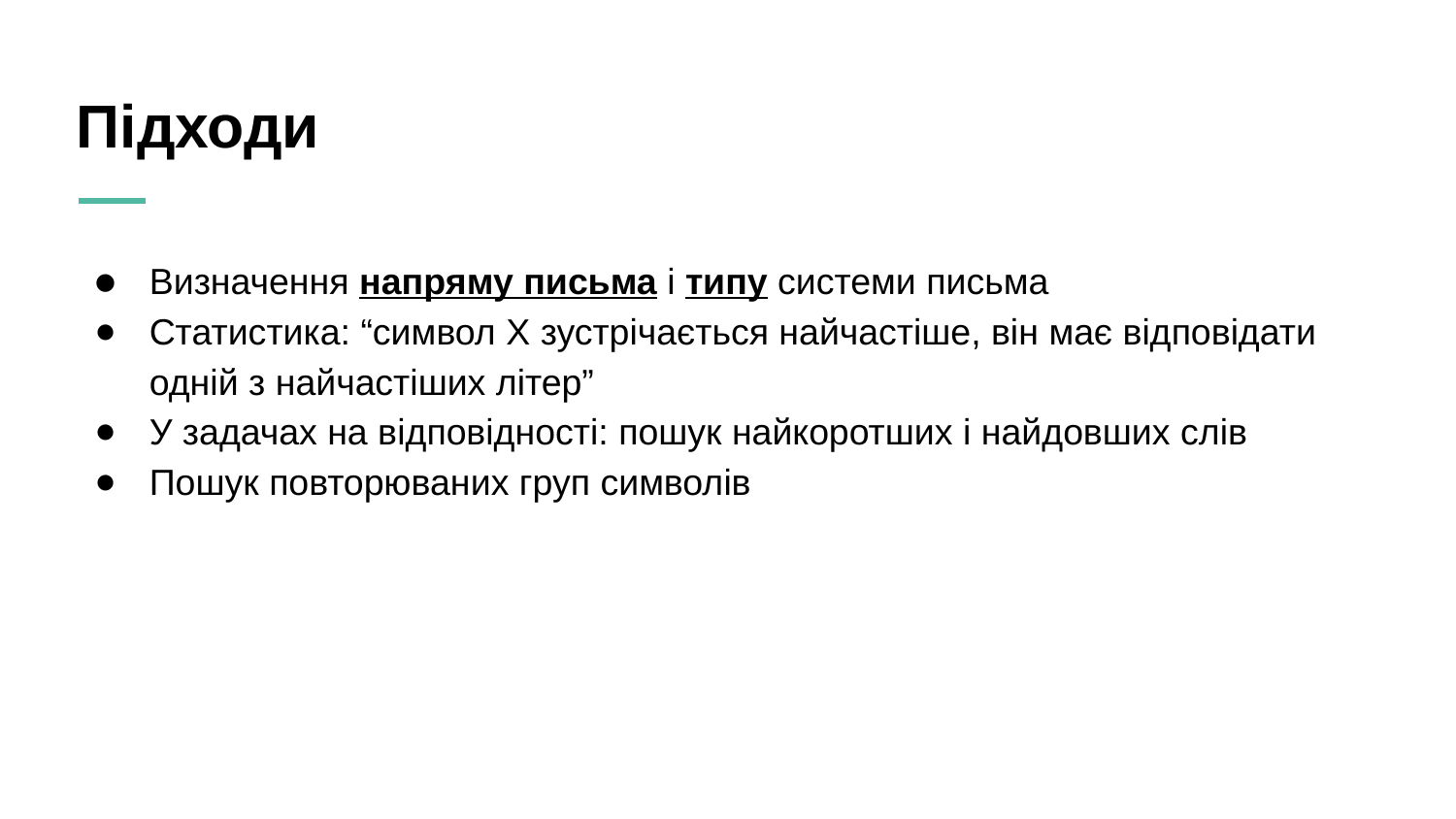

# Підходи
Визначення напряму письма і типу системи письма
Статистика: “символ X зустрічається найчастіше, він має відповідати одній з найчастіших літер”
У задачах на відповідності: пошук найкоротших і найдовших слів
Пошук повторюваних груп символів